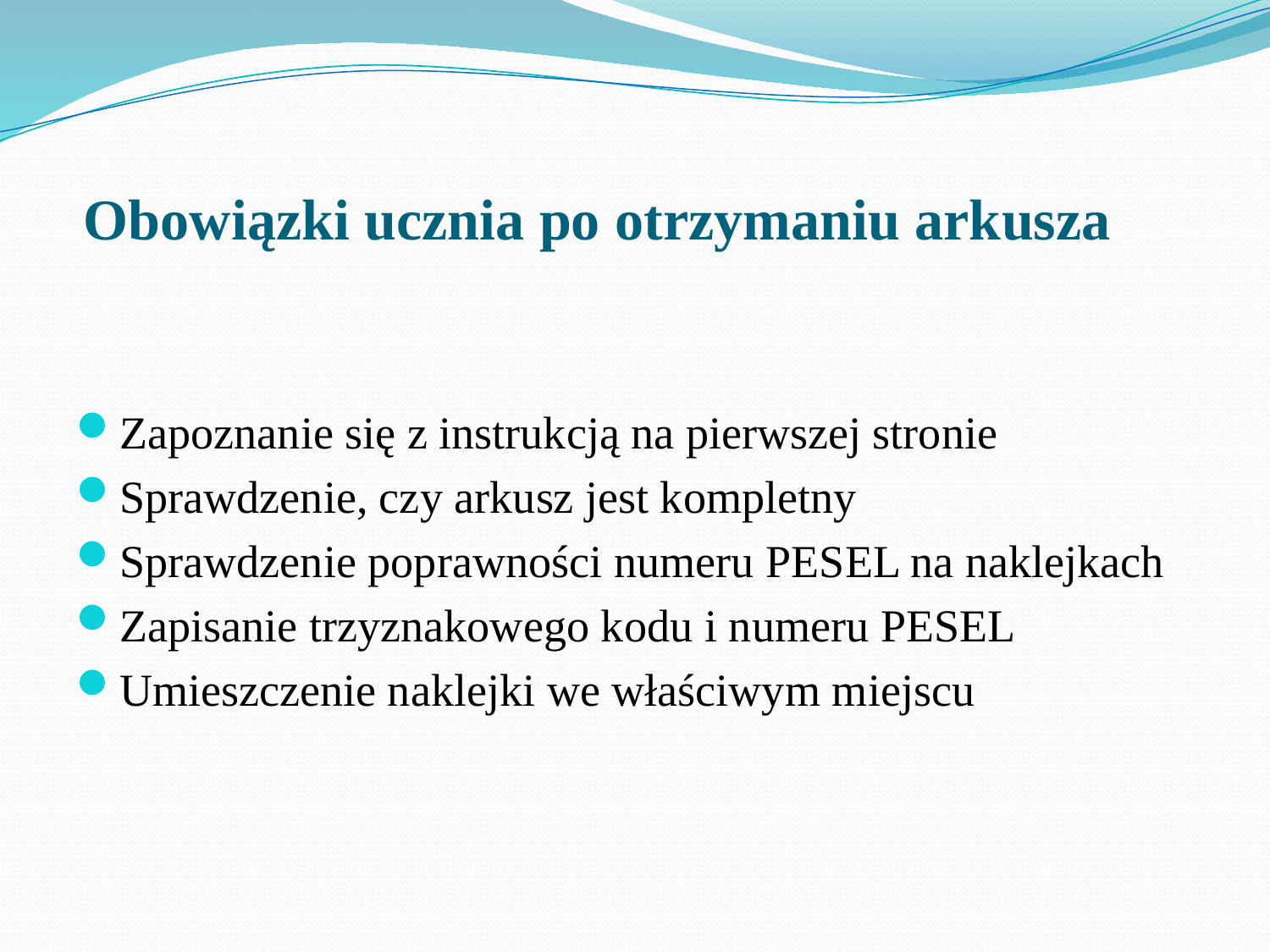

# Obowiązki ucznia po otrzymaniu arkusza

Zapoznanie się z instrukcją na pierwszej stronie
Sprawdzenie, czy arkusz jest kompletny
Sprawdzenie poprawności numeru PESEL na naklejkach
Zapisanie trzyznakowego kodu i numeru PESEL
Umieszczenie naklejki we właściwym miejscu